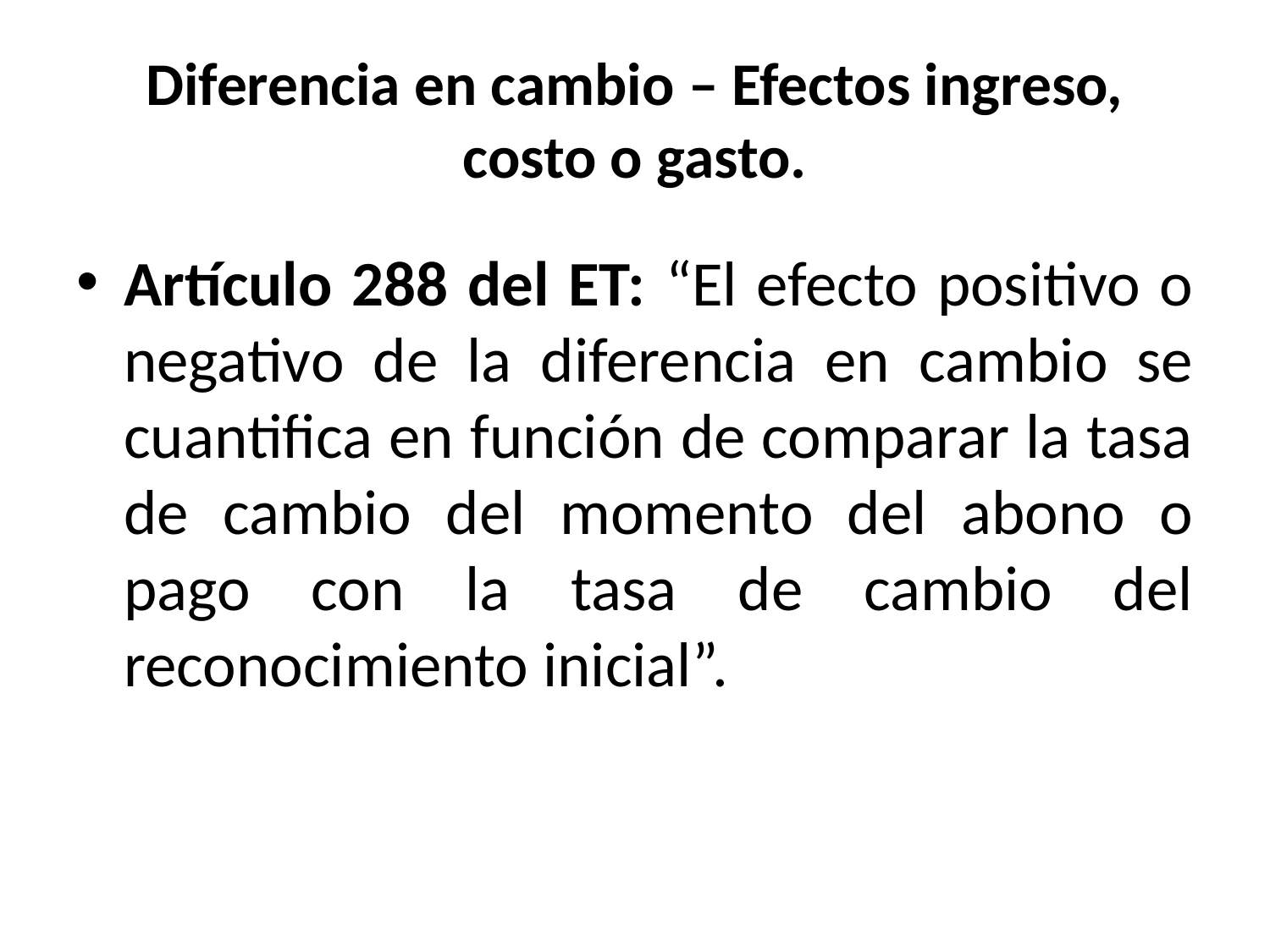

# Diferencia en cambio – Efectos ingreso, costo o gasto.
Artículo 288 del ET: “El efecto positivo o negativo de la diferencia en cambio se cuantifica en función de comparar la tasa de cambio del momento del abono o pago con la tasa de cambio del reconocimiento inicial”.